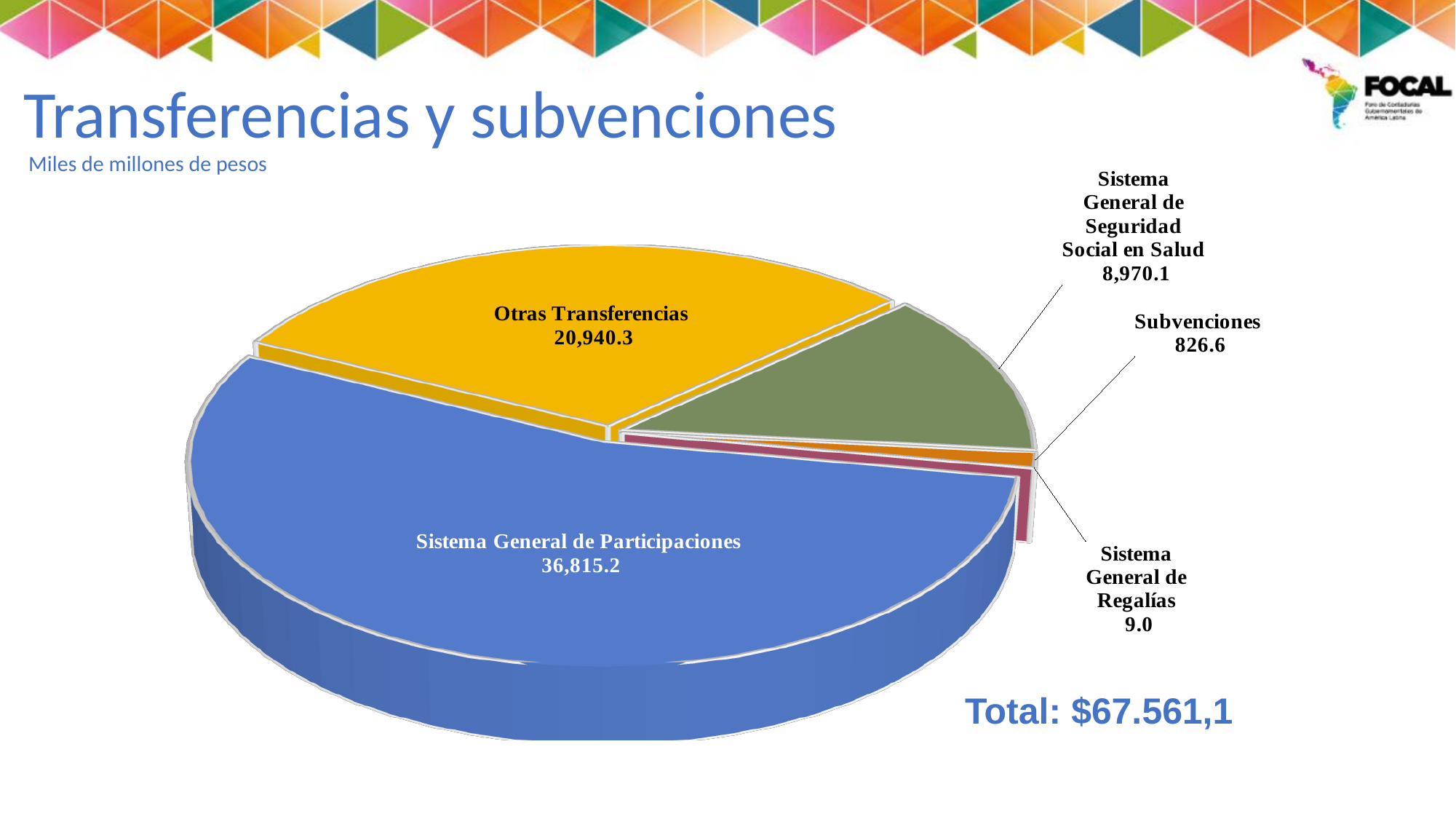

# Transferencias y subvenciones Miles de millones de pesos

[unsupported chart]

Total: $67.561,1